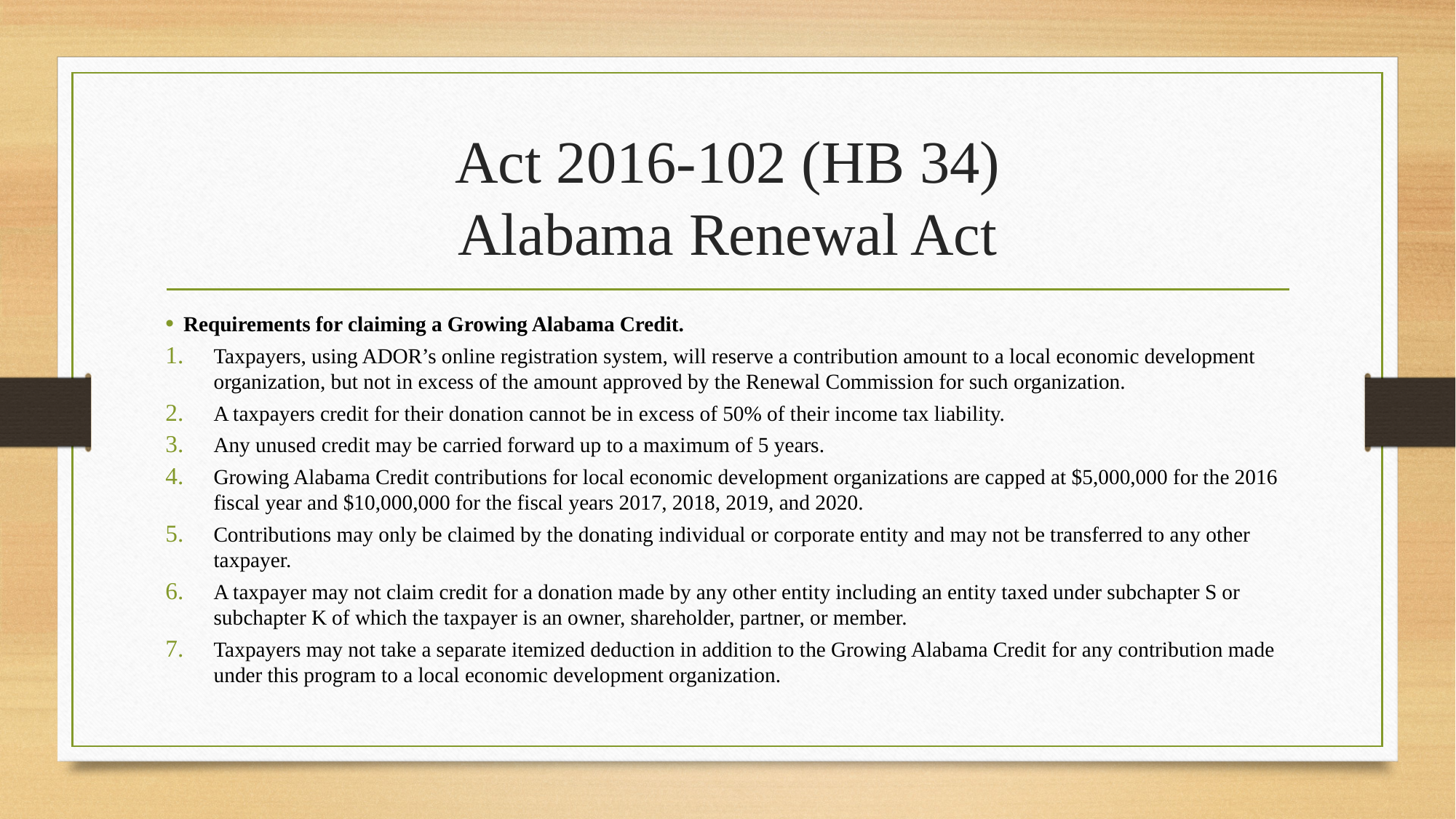

# Act 2016-102 (HB 34) Alabama Renewal Act
Requirements for claiming a Growing Alabama Credit.
Taxpayers, using ADOR’s online registration system, will reserve a contribution amount to a local economic development organization, but not in excess of the amount approved by the Renewal Commission for such organization.
A taxpayers credit for their donation cannot be in excess of 50% of their income tax liability.
Any unused credit may be carried forward up to a maximum of 5 years.
Growing Alabama Credit contributions for local economic development organizations are capped at $5,000,000 for the 2016 fiscal year and $10,000,000 for the fiscal years 2017, 2018, 2019, and 2020.
Contributions may only be claimed by the donating individual or corporate entity and may not be transferred to any other taxpayer.
A taxpayer may not claim credit for a donation made by any other entity including an entity taxed under subchapter S or subchapter K of which the taxpayer is an owner, shareholder, partner, or member.
Taxpayers may not take a separate itemized deduction in addition to the Growing Alabama Credit for any contribution made under this program to a local economic development organization.